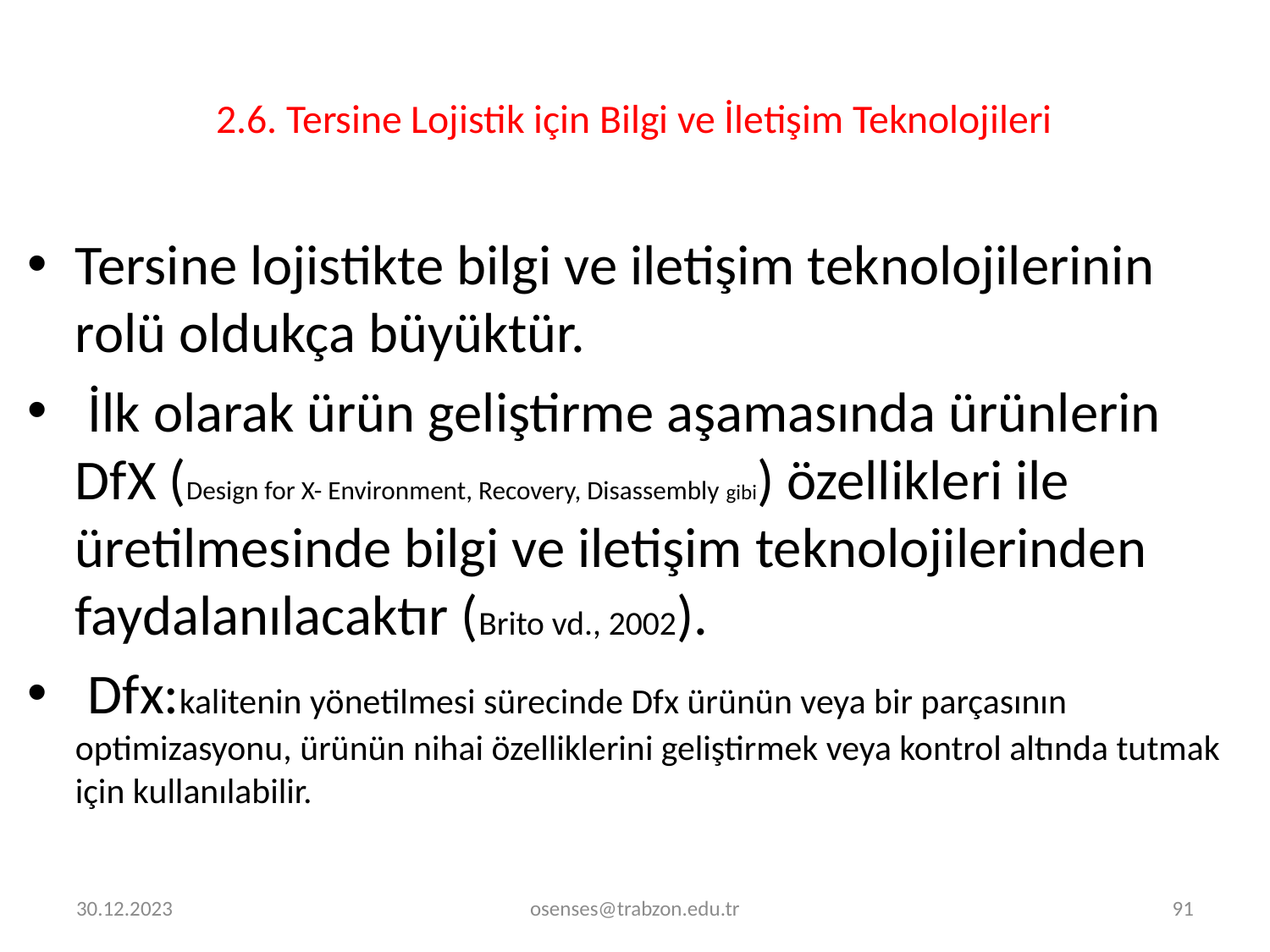

# 2.6. Tersine Lojistik için Bilgi ve İletişim Teknolojileri
Tersine lojistikte bilgi ve iletişim teknolojilerinin rolü oldukça büyüktür.
 İlk olarak ürün geliştirme aşamasında ürünlerin DfX (Design for X- Environment, Recovery, Disassembly gibi) özellikleri ile üretilmesinde bilgi ve iletişim teknolojilerinden faydalanılacaktır (Brito vd., 2002).
 Dfx:kalitenin yönetilmesi sürecinde Dfx ürünün veya bir parçasının optimizasyonu, ürünün nihai özelliklerini geliştirmek veya kontrol altında tutmak için kullanılabilir.
30.12.2023
osenses@trabzon.edu.tr
91